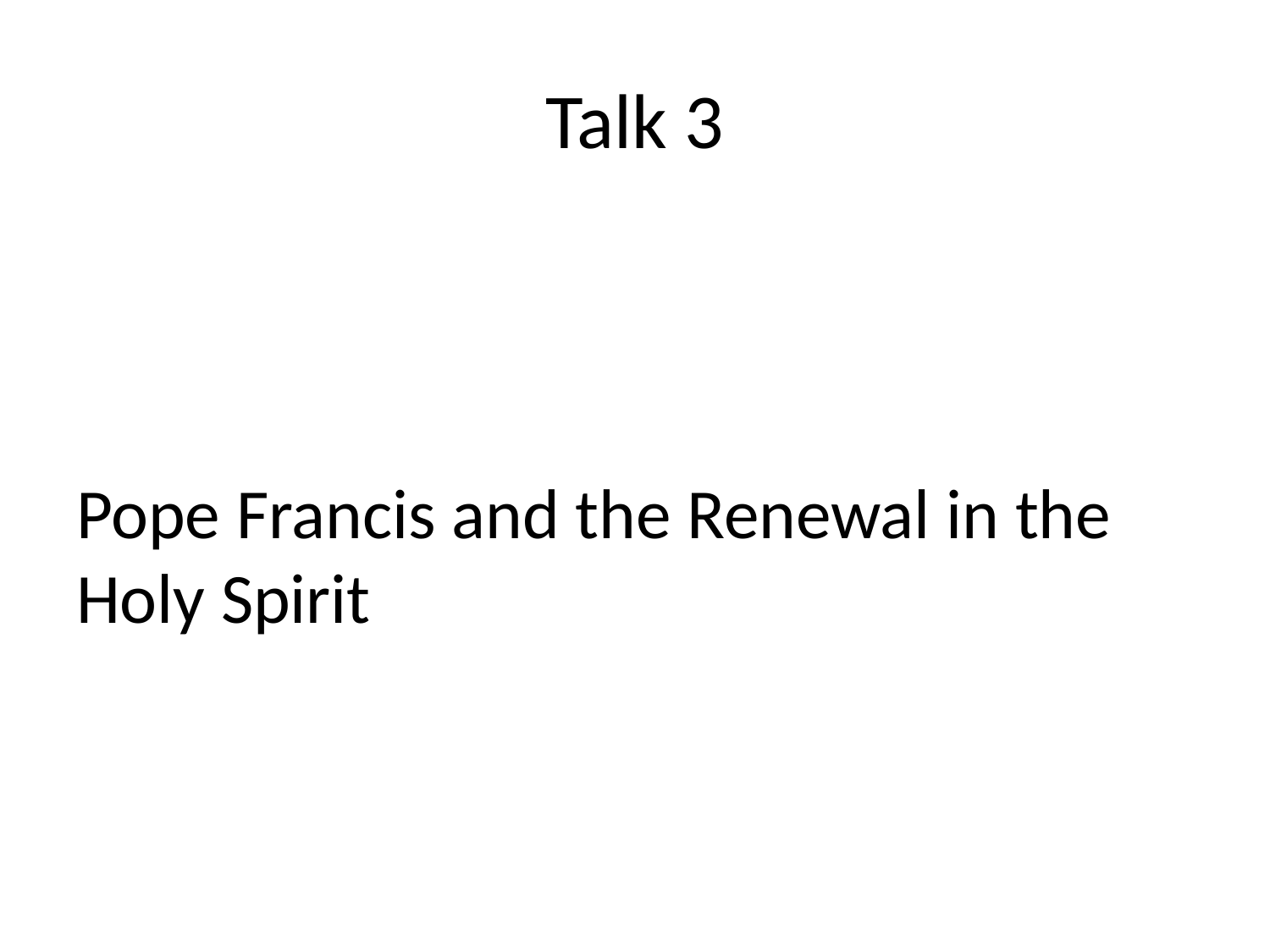

# Talk 3

Pope Francis and the Renewal in the Holy Spirit